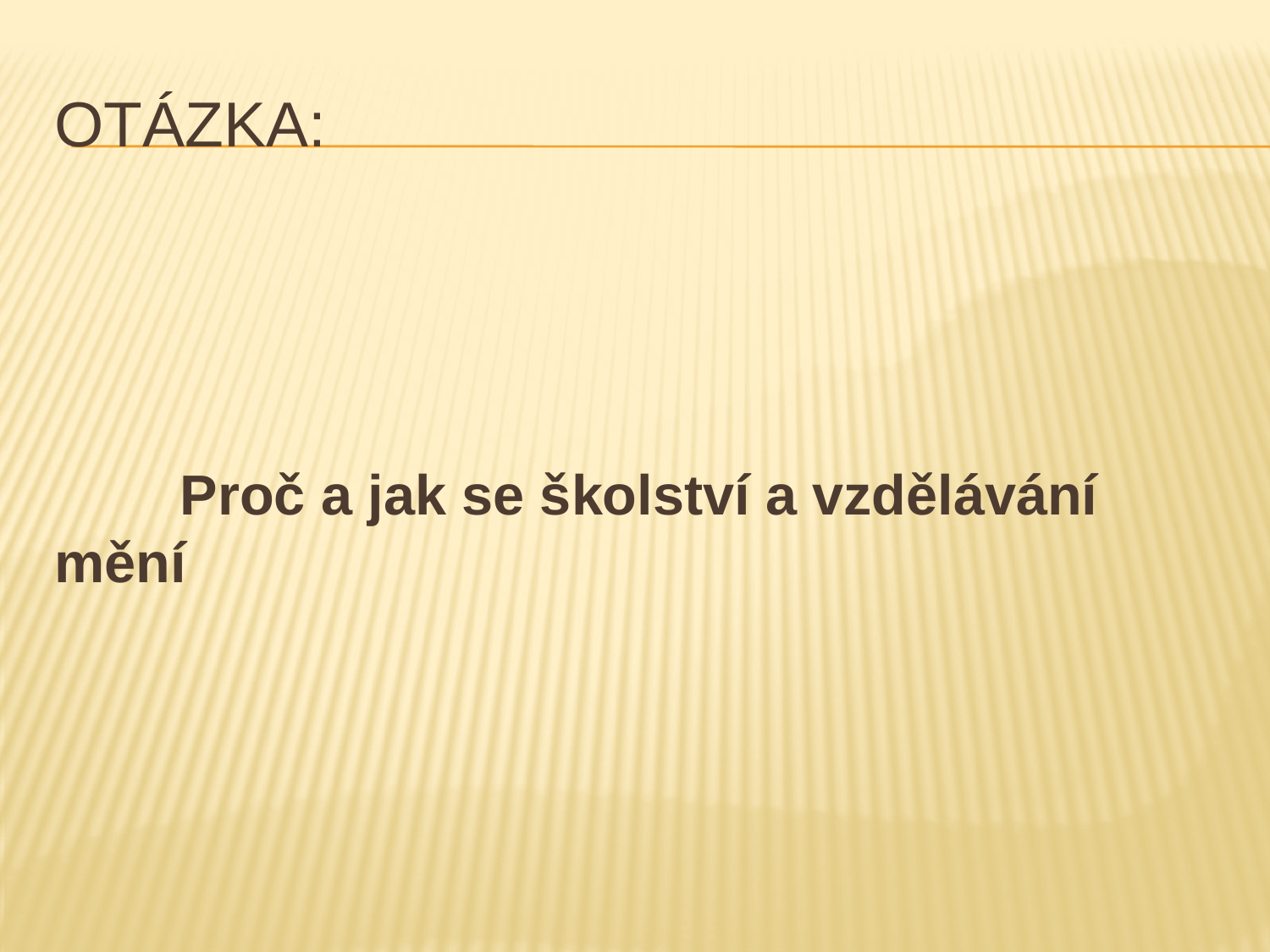

# Otázka:

        Proč a jak se školství a vzdělávání mění